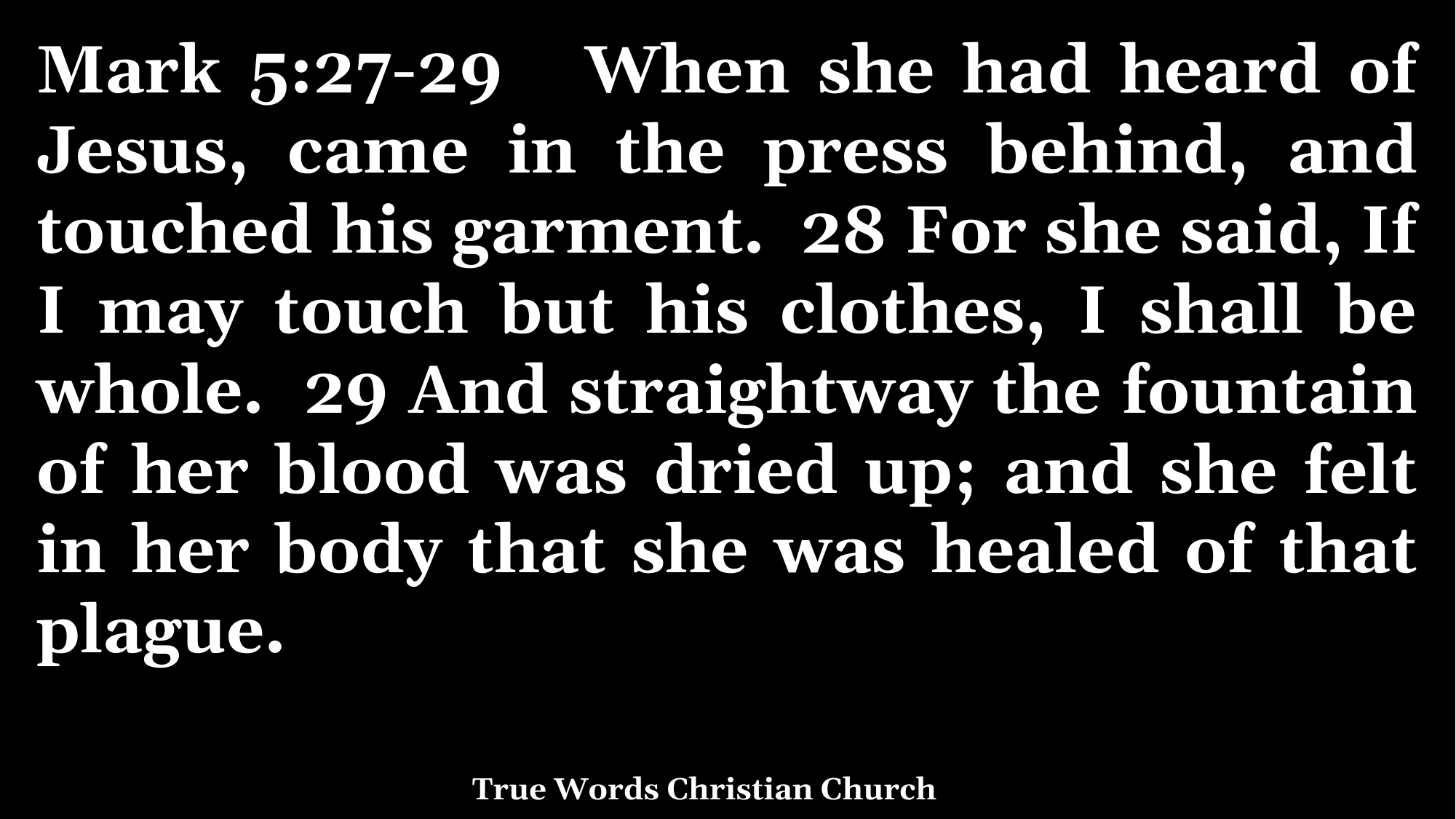

Mark 5:27-29   When she had heard of Jesus, came in the press behind, and touched his garment.  28 For she said, If I may touch but his clothes, I shall be whole.  29 And straightway the fountain of her blood was dried up; and she felt in her body that she was healed of that plague.
True Words Christian Church